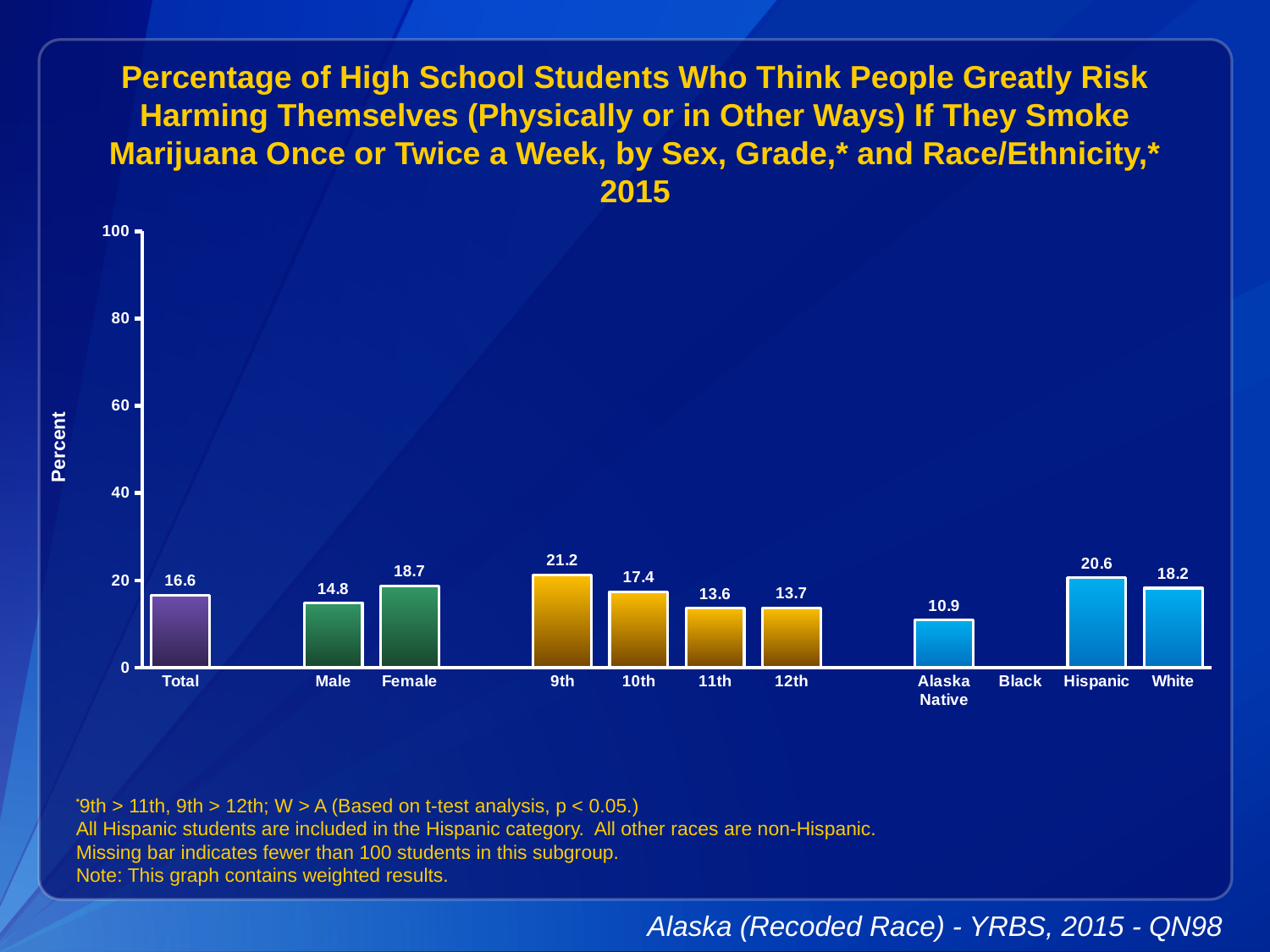

Percentage of High School Students Who Think People Greatly Risk Harming Themselves (Physically or in Other Ways) If They Smoke Marijuana Once or Twice a Week, by Sex, Grade,* and Race/Ethnicity,* 2015

### Chart

| Category | Series 1 |
|---|---|
| Total | 16.6 |
|  | None |
| Male | 14.8 |
| Female | 18.7 |
|  | None |
| 9th | 21.2 |
| 10th | 17.4 |
| 11th | 13.6 |
| 12th | 13.7 |
|  | None |
| Alaska Native | 10.9 |
| Black | None |
| Hispanic | 20.6 |
| White | 18.2 |
*9th > 11th, 9th > 12th; W > A (Based on t-test analysis, p < 0.05.)
All Hispanic students are included in the Hispanic category.  All other races are non-Hispanic.
Missing bar indicates fewer than 100 students in this subgroup.
Note: This graph contains weighted results.
Alaska (Recoded Race) - YRBS, 2015 - QN98